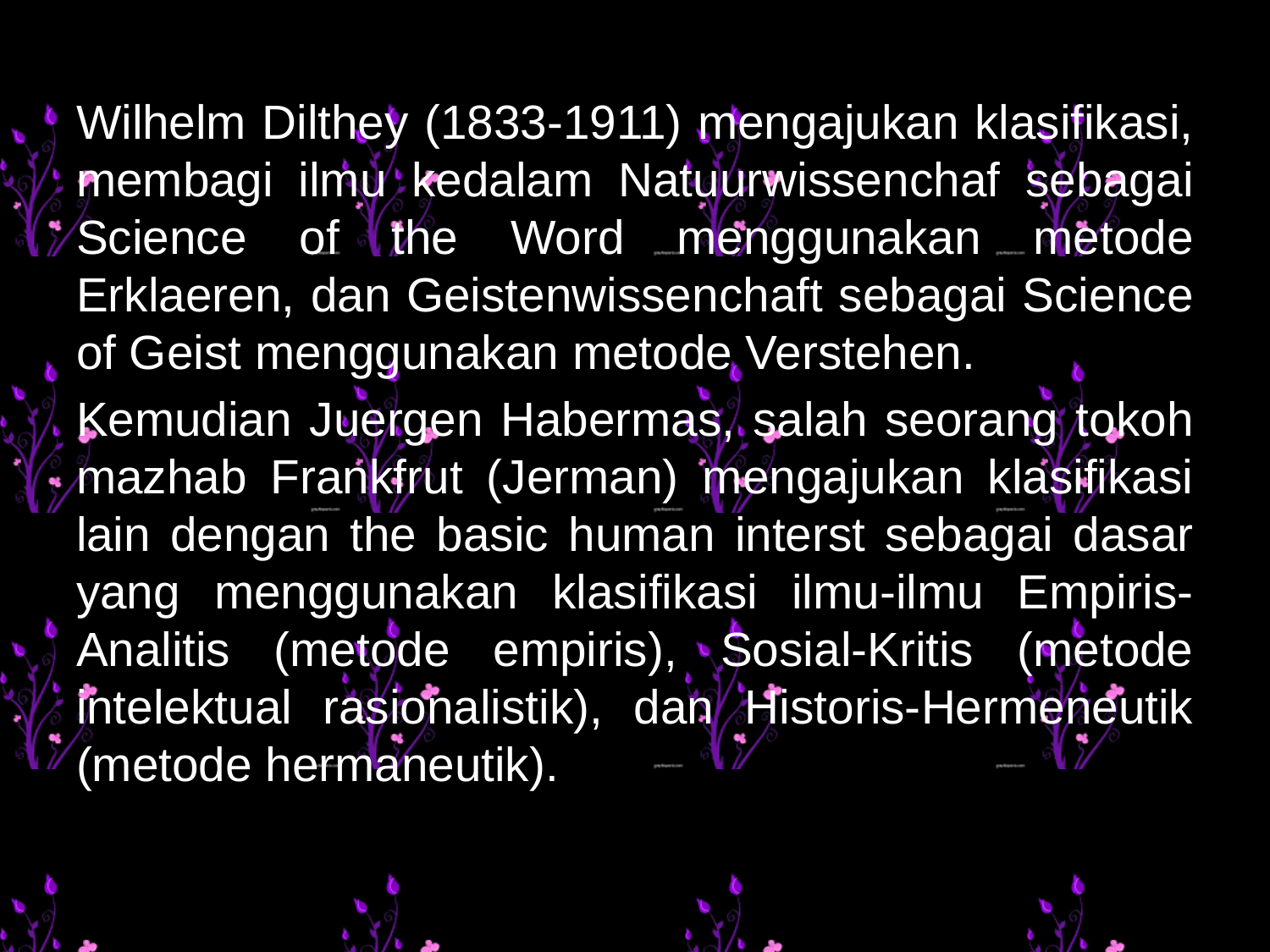

Wilhelm Dilthey (1833-1911) mengajukan klasifikasi, membagi ilmu kedalam Natuurwissenchaf sebagai Science of the Word menggunakan metode Erklaeren, dan Geistenwissenchaft sebagai Science of Geist menggunakan metode Verstehen.
Kemudian Juergen Habermas, salah seorang tokoh mazhab Frankfrut (Jerman) mengajukan klasifikasi lain dengan the basic human interst sebagai dasar yang menggunakan klasifikasi ilmu-ilmu Empiris-Analitis (metode empiris), Sosial-Kritis (metode intelektual rasionalistik), dan Historis-Hermeneutik (metode hermaneutik).